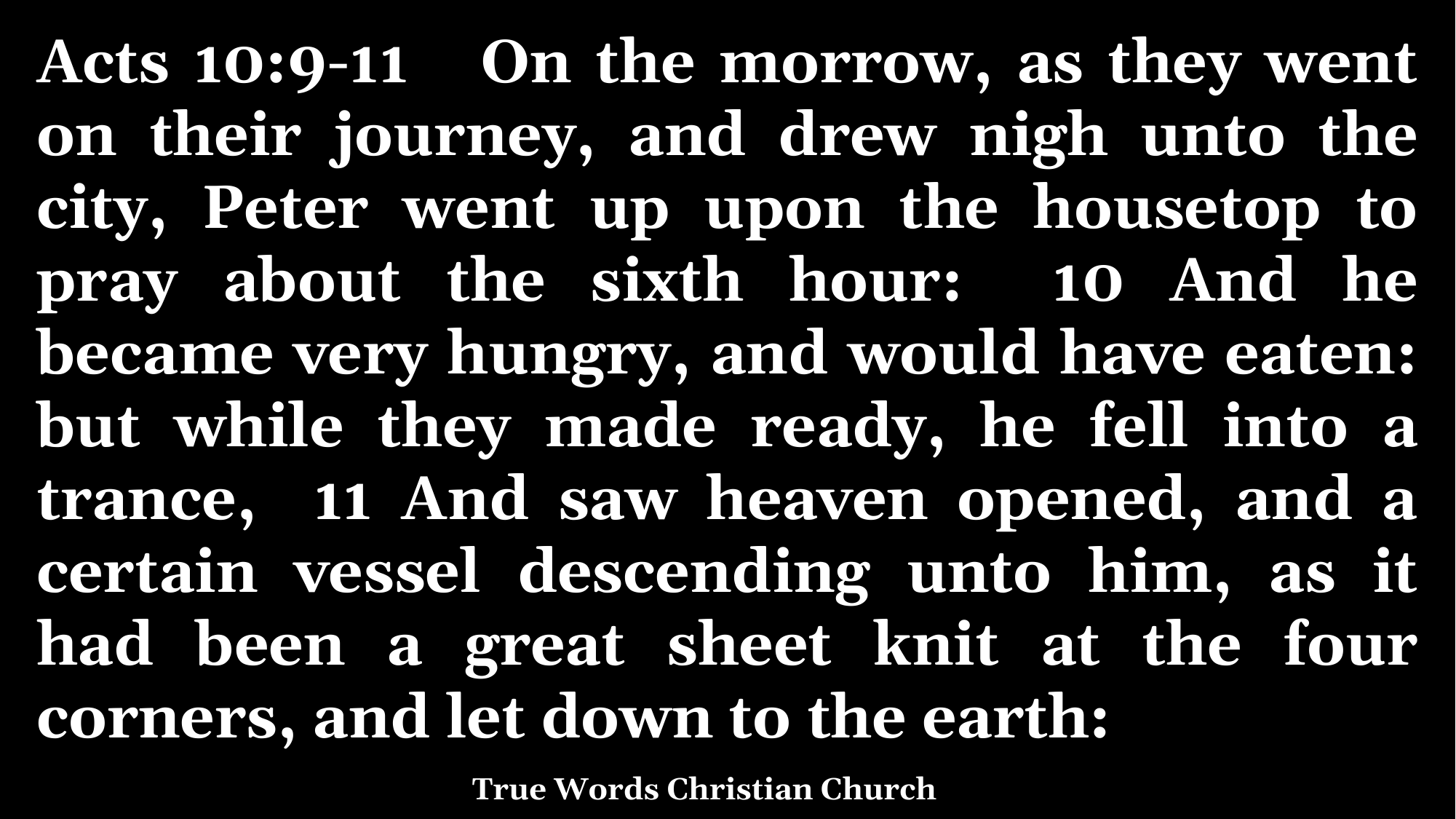

Acts 10:9-11   On the morrow, as they went on their journey, and drew nigh unto the city, Peter went up upon the housetop to pray about the sixth hour:  10 And he became very hungry, and would have eaten: but while they made ready, he fell into a trance,  11 And saw heaven opened, and a certain vessel descending unto him, as it had been a great sheet knit at the four corners, and let down to the earth:
True Words Christian Church